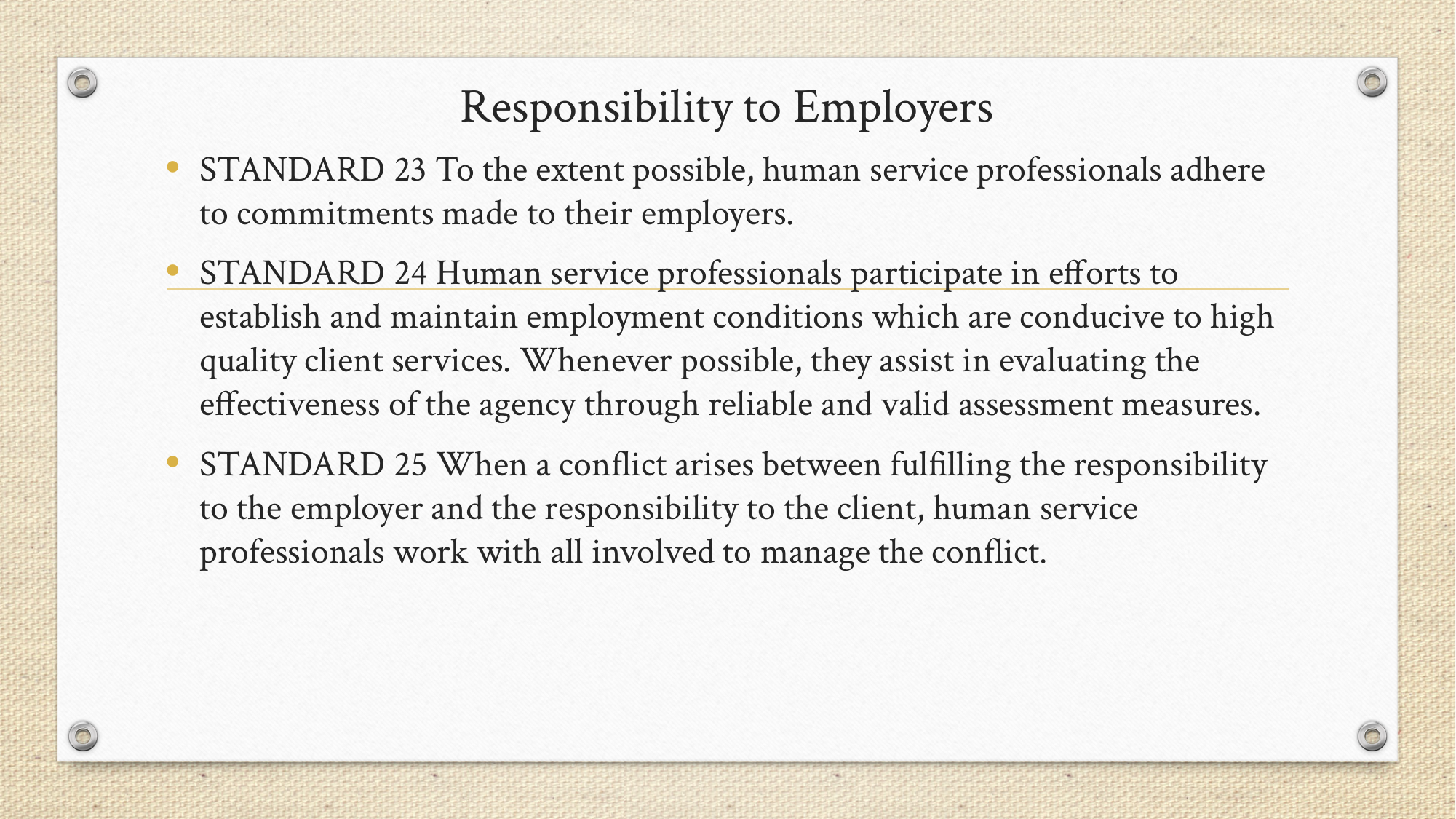

# Responsibility to Employers
STANDARD 23 To the extent possible, human service professionals adhere to commitments made to their employers.
STANDARD 24 Human service professionals participate in efforts to establish and maintain employment conditions which are conducive to high quality client services. Whenever possible, they assist in evaluating the effectiveness of the agency through reliable and valid assessment measures.
STANDARD 25 When a conflict arises between fulfilling the responsibility to the employer and the responsibility to the client, human service professionals work with all involved to manage the conflict.